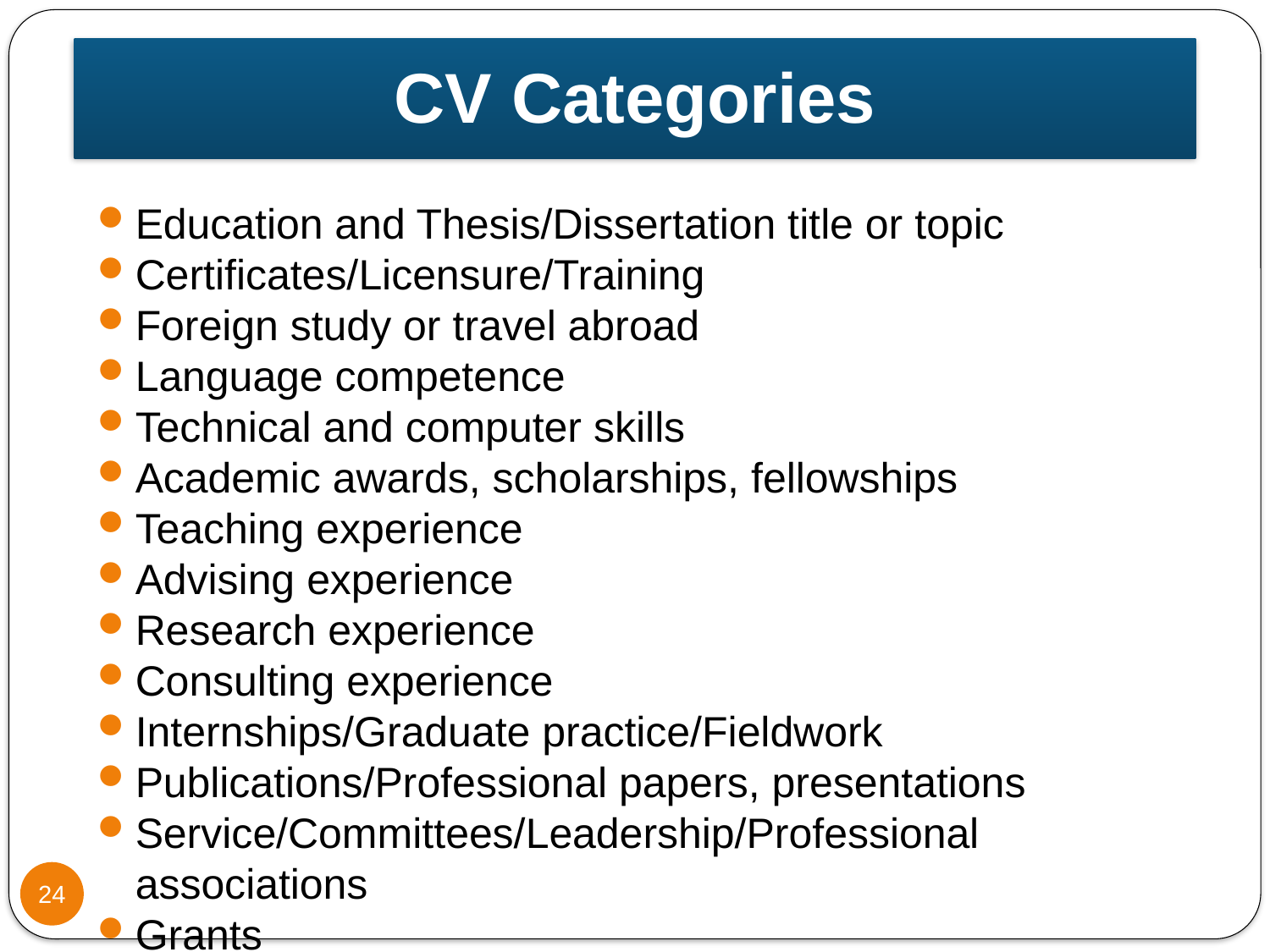

# CV Categories
Education and Thesis/Dissertation title or topic
Certificates/Licensure/Training
Foreign study or travel abroad
Language competence
Technical and computer skills
Academic awards, scholarships, fellowships
Teaching experience
Advising experience
Research experience
Consulting experience
Internships/Graduate practice/Fieldwork
Publications/Professional papers, presentations
Service/Committees/Leadership/Professional associations
Grants
24